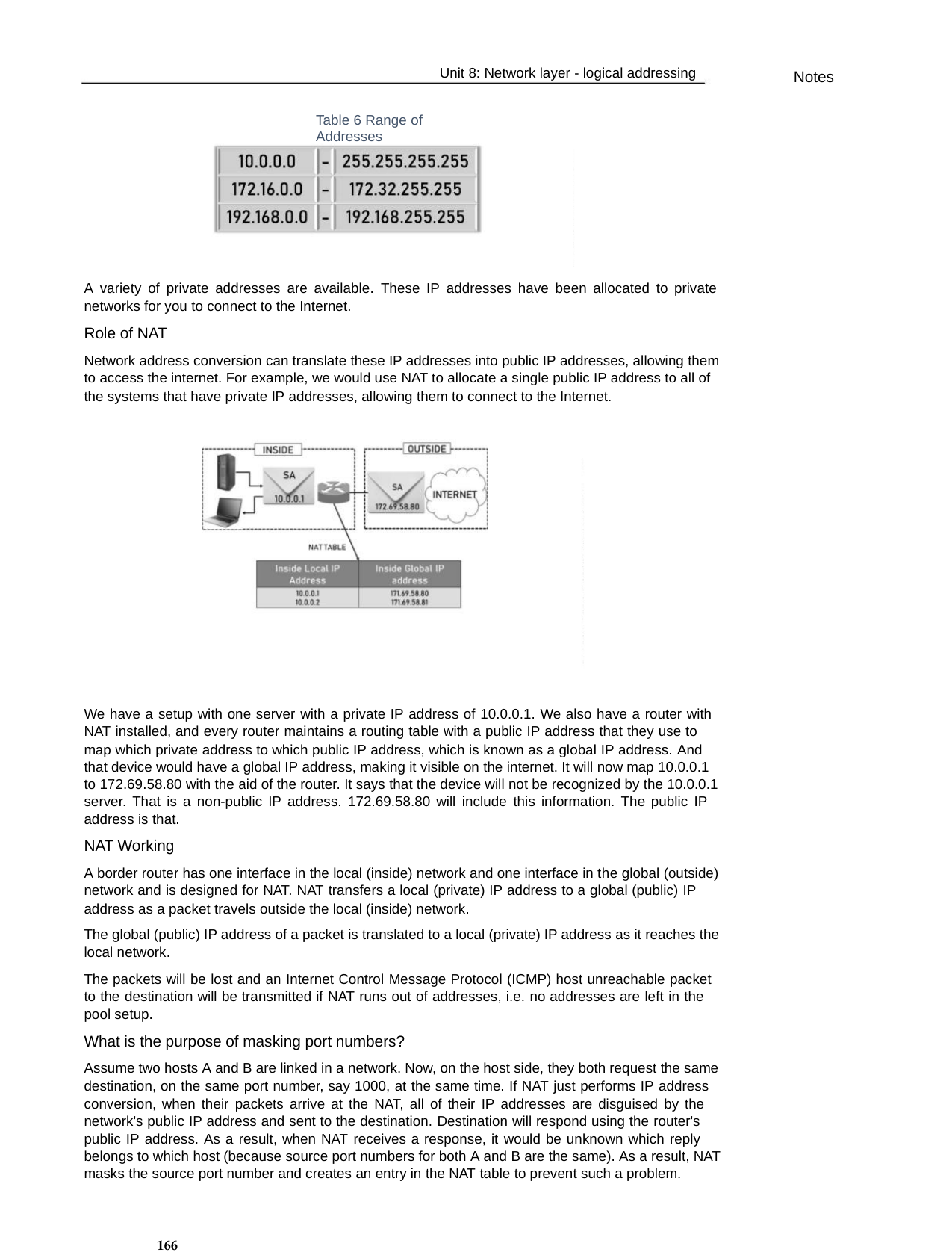

Unit 8: Network layer - logical addressing
Notes
Table 6 Range of Addresses

A variety of private addresses are available. These IP addresses have been allocated to private
networks for you to connect to the Internet.
Role of NAT
Network address conversion can translate these IP addresses into public IP addresses, allowing them
to access the internet. For example, we would use NAT to allocate a single public IP address to all of
the systems that have private IP addresses, allowing them to connect to the Internet.

We have a setup with one server with a private IP address of 10.0.0.1. We also have a router with
NAT installed, and every router maintains a routing table with a public IP address that they use to
map which private address to which public IP address, which is known as a global IP address. And
that device would have a global IP address, making it visible on the internet. It will now map 10.0.0.1
to 172.69.58.80 with the aid of the router. It says that the device will not be recognized by the 10.0.0.1
server. That is a non-public IP address. 172.69.58.80 will include this information. The public IP
address is that.
NAT Working
A border router has one interface in the local (inside) network and one interface in the global (outside)
network and is designed for NAT. NAT transfers a local (private) IP address to a global (public) IP
address as a packet travels outside the local (inside) network.
The global (public) IP address of a packet is translated to a local (private) IP address as it reaches the
local network.
The packets will be lost and an Internet Control Message Protocol (ICMP) host unreachable packet
to the destination will be transmitted if NAT runs out of addresses, i.e. no addresses are left in the
pool setup.
What is the purpose of masking port numbers?
Assume two hosts A and B are linked in a network. Now, on the host side, they both request the same
destination, on the same port number, say 1000, at the same time. If NAT just performs IP address
conversion, when their packets arrive at the NAT, all of their IP addresses are disguised by the
network's public IP address and sent to the destination. Destination will respond using the router's
public IP address. As a result, when NAT receives a response, it would be unknown which reply
belongs to which host (because source port numbers for both A and B are the same). As a result, NAT
masks the source port number and creates an entry in the NAT table to prevent such a problem.
166